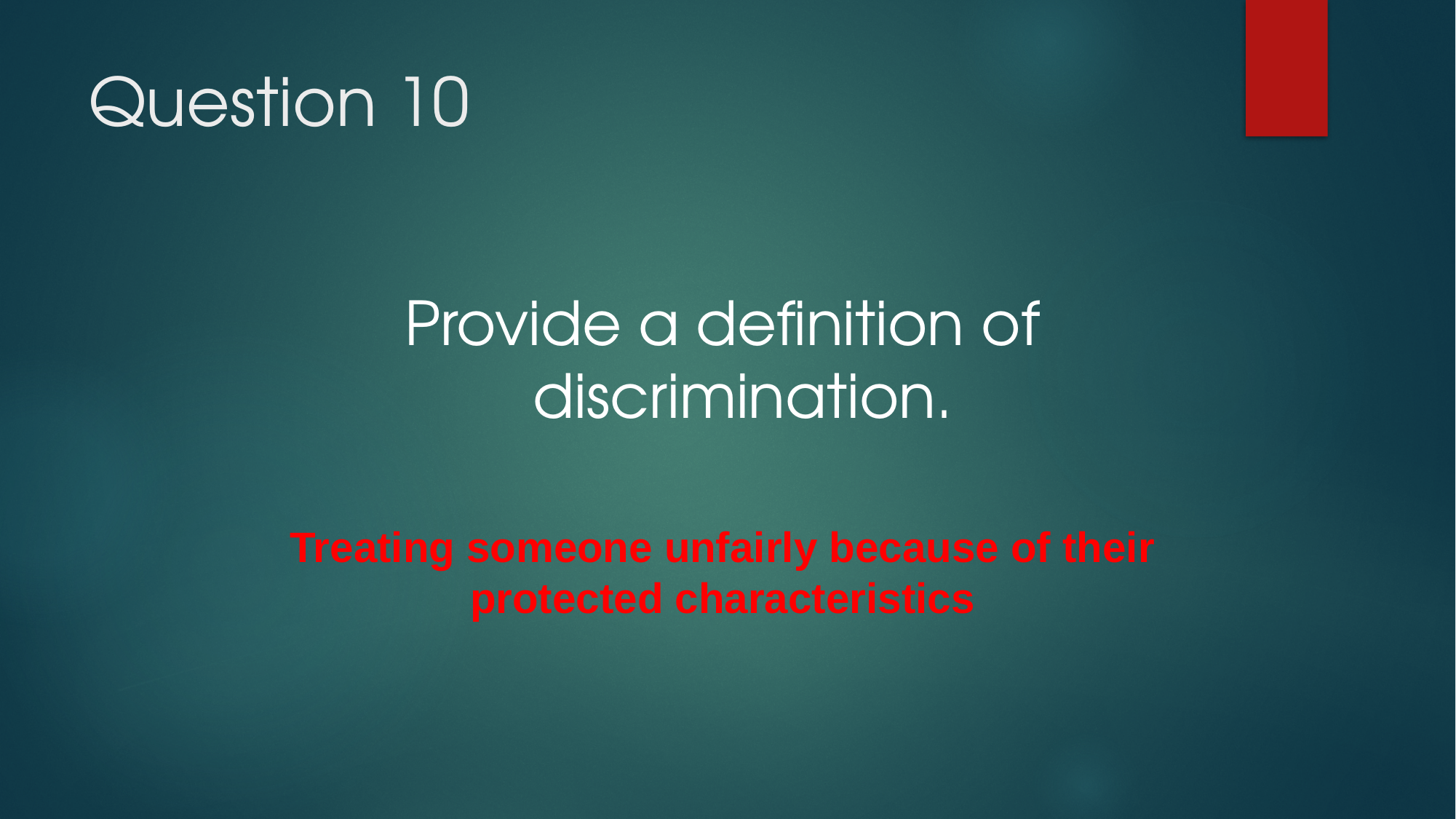

Question 10

Provide a definition of discrimination.
Treating someone unfairly because of their protected characteristics